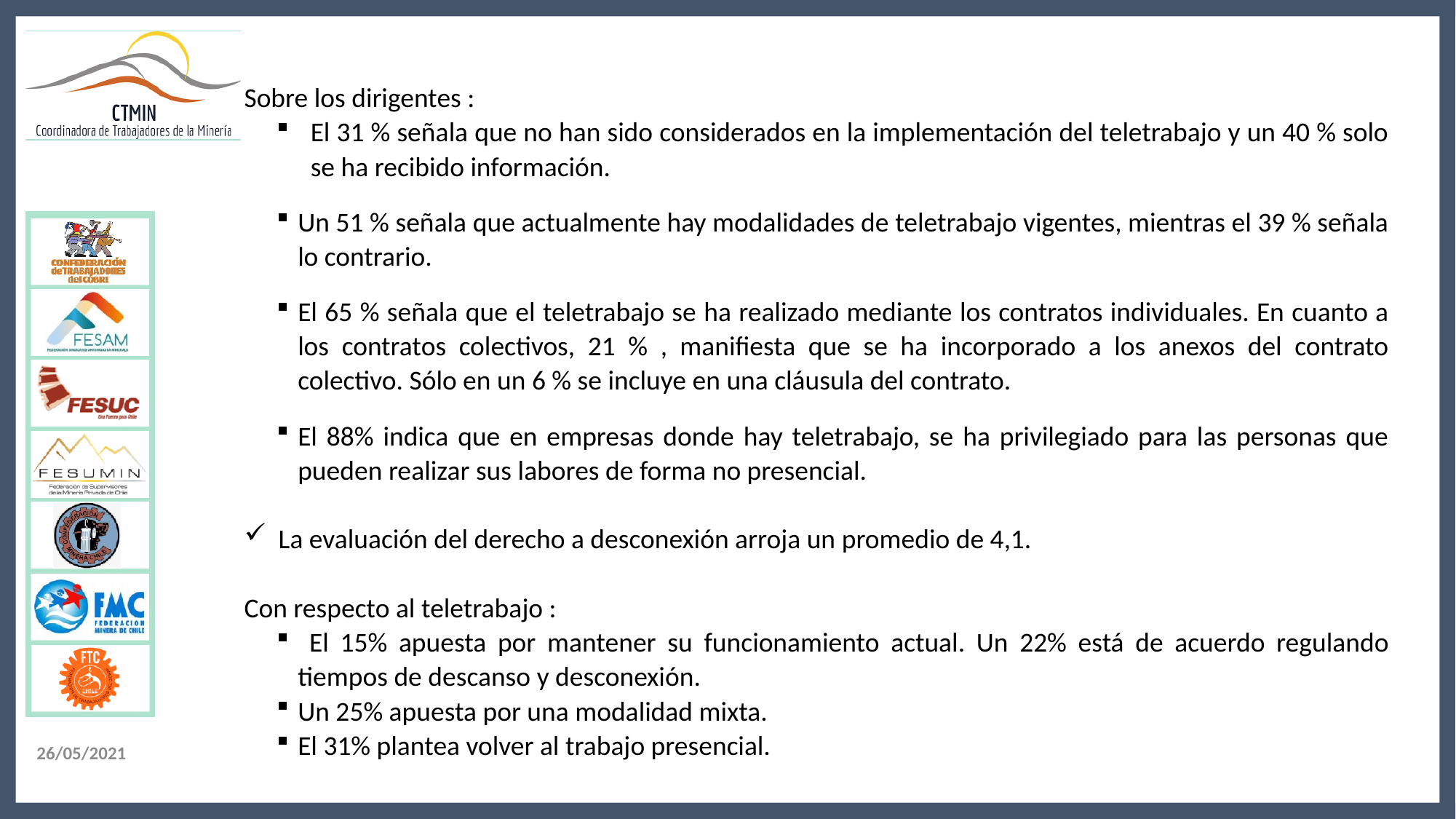

Sobre los dirigentes :
El 31 % señala que no han sido considerados en la implementación del teletrabajo y un 40 % solo se ha recibido información.

Un 51 % señala que actualmente hay modalidades de teletrabajo vigentes, mientras el 39 % señala lo contrario.

El 65 % señala que el teletrabajo se ha realizado mediante los contratos individuales. En cuanto a los contratos colectivos, 21 % , manifiesta que se ha incorporado a los anexos del contrato colectivo. Sólo en un 6 % se incluye en una cláusula del contrato.

El 88% indica que en empresas donde hay teletrabajo, se ha privilegiado para las personas que pueden realizar sus labores de forma no presencial.

La evaluación del derecho a desconexión arroja un promedio de 4,1.

Con respecto al teletrabajo :
 El 15% apuesta por mantener su funcionamiento actual. Un 22% está de acuerdo regulando tiempos de descanso y desconexión.
Un 25% apuesta por una modalidad mixta.
El 31% plantea volver al trabajo presencial.

26/05/2021